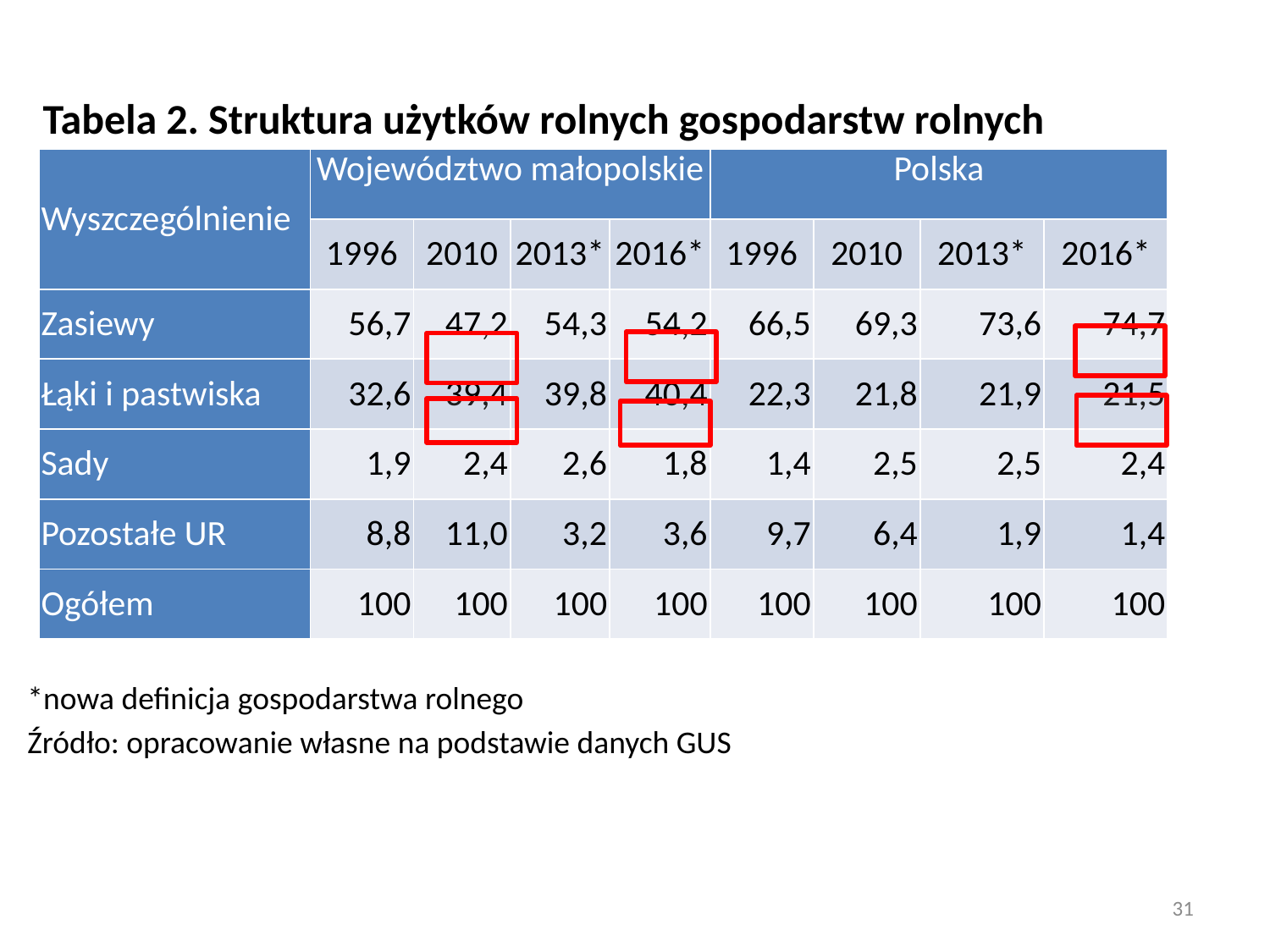

Tabela 2. Struktura użytków rolnych gospodarstw rolnych
| Wyszczególnienie | Województwo małopolskie |  |  |  | Polska |  |  |  |
| --- | --- | --- | --- | --- | --- | --- | --- | --- |
|  | 1996 | 2010 | 2013\* | 2016\* | 1996 | 2010 | 2013\* | 2016\* |
| Zasiewy | 56,7 | 47,2 | 54,3 | 54,2 | 66,5 | 69,3 | 73,6 | 74,7 |
| Łąki i pastwiska | 32,6 | 39,4 | 39,8 | 40,4 | 22,3 | 21,8 | 21,9 | 21,5 |
| Sady | 1,9 | 2,4 | 2,6 | 1,8 | 1,4 | 2,5 | 2,5 | 2,4 |
| Pozostałe UR | 8,8 | 11,0 | 3,2 | 3,6 | 9,7 | 6,4 | 1,9 | 1,4 |
| Ogółem | 100 | 100 | 100 | 100 | 100 | 100 | 100 | 100 |

*nowa definicja gospodarstwa rolnego
Źródło: opracowanie własne na podstawie danych GUS
31